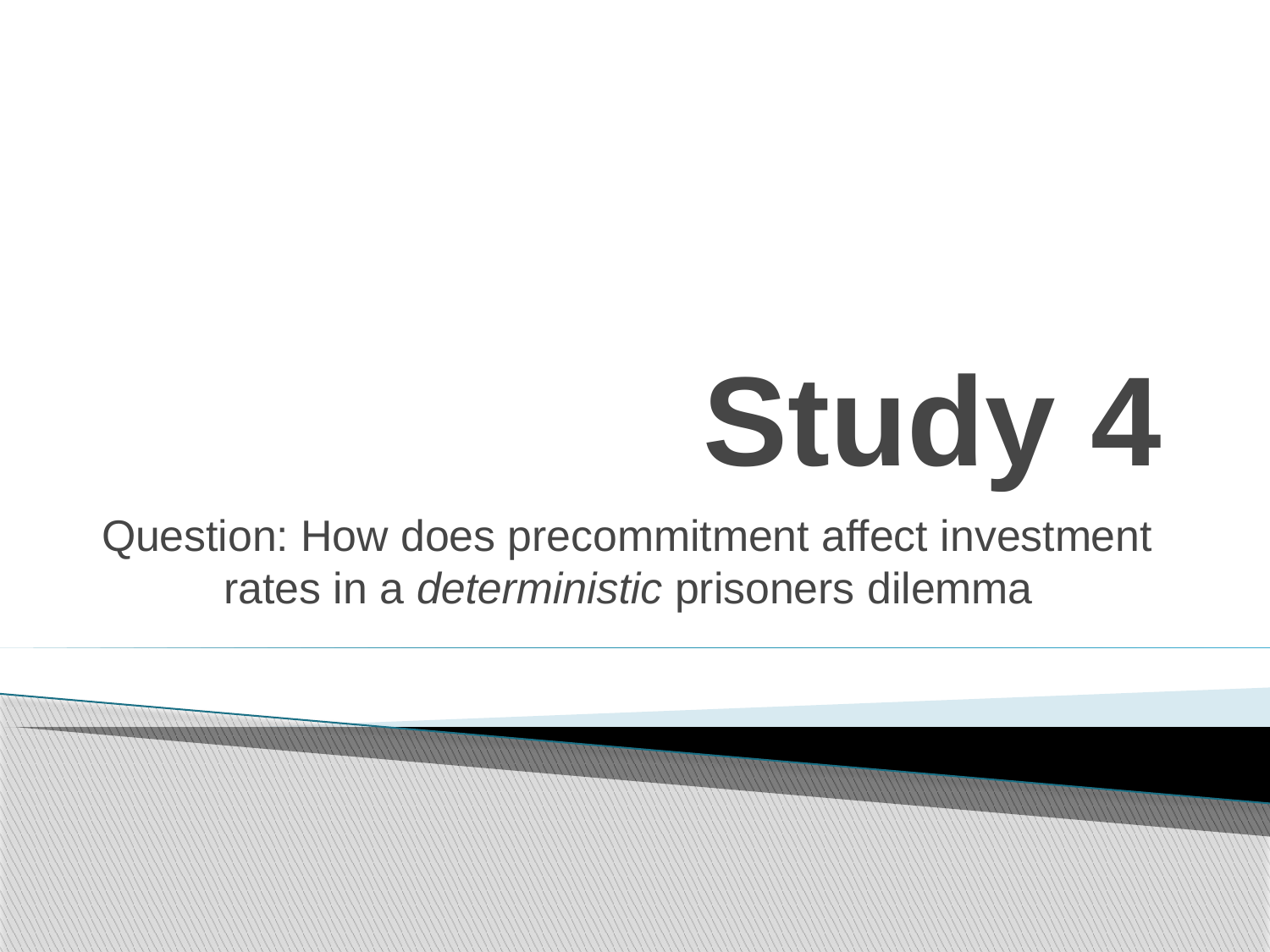

# Study 4
Question: How does precommitment affect investment rates in a deterministic prisoners dilemma